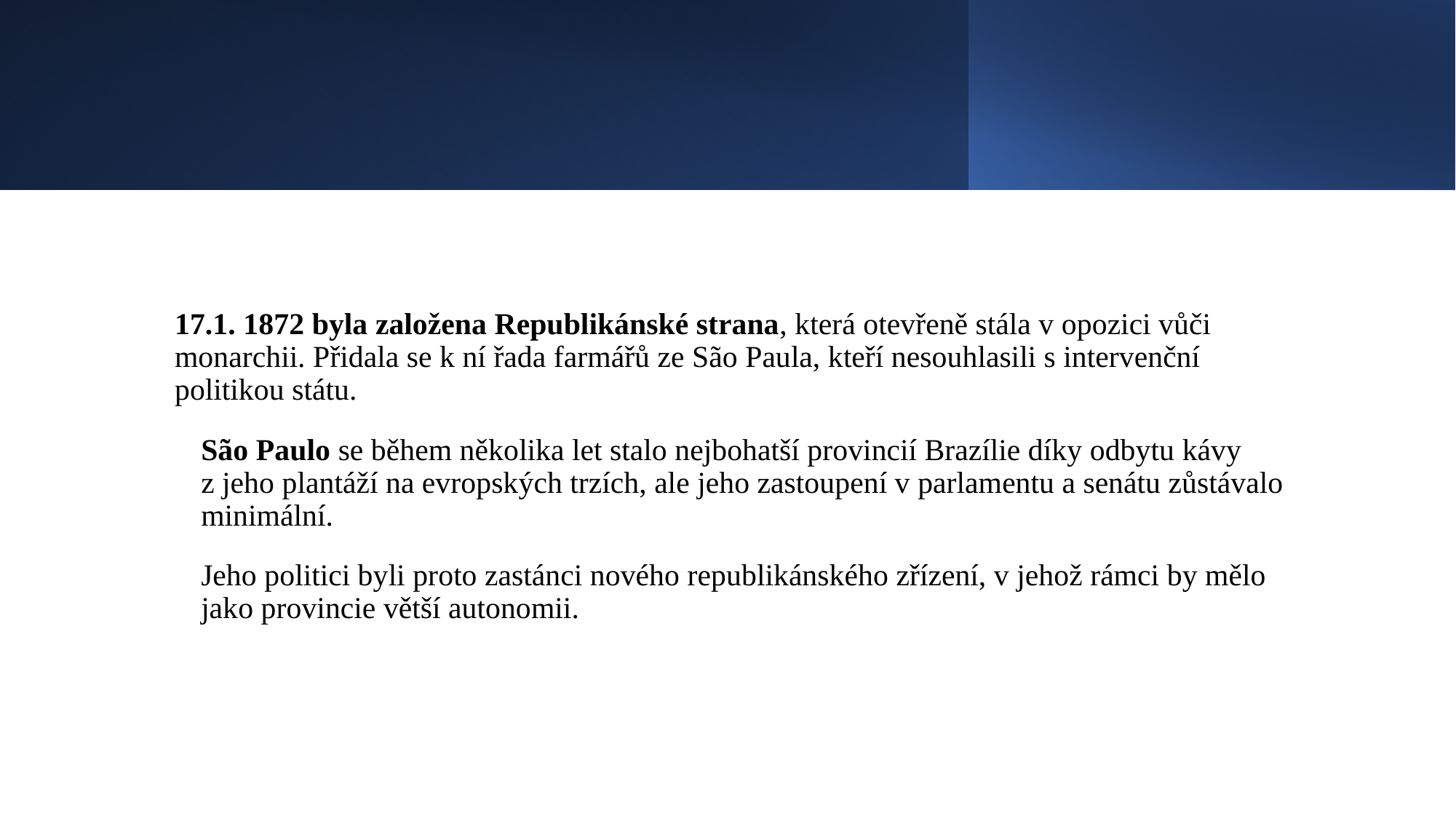

#
17.1. 1872 byla založena Republikánské strana, která otevřeně stála v opozici vůči monarchii. Přidala se k ní řada farmářů ze São Paula, kteří nesouhlasili s intervenční politikou státu.
São Paulo se během několika let stalo nejbohatší provincií Brazílie díky odbytu kávy z jeho plantáží na evropských trzích, ale jeho zastoupení v parlamentu a senátu zůstávalo minimální.
Jeho politici byli proto zastánci nového republikánského zřízení, v jehož rámci by mělo jako provincie větší autonomii.